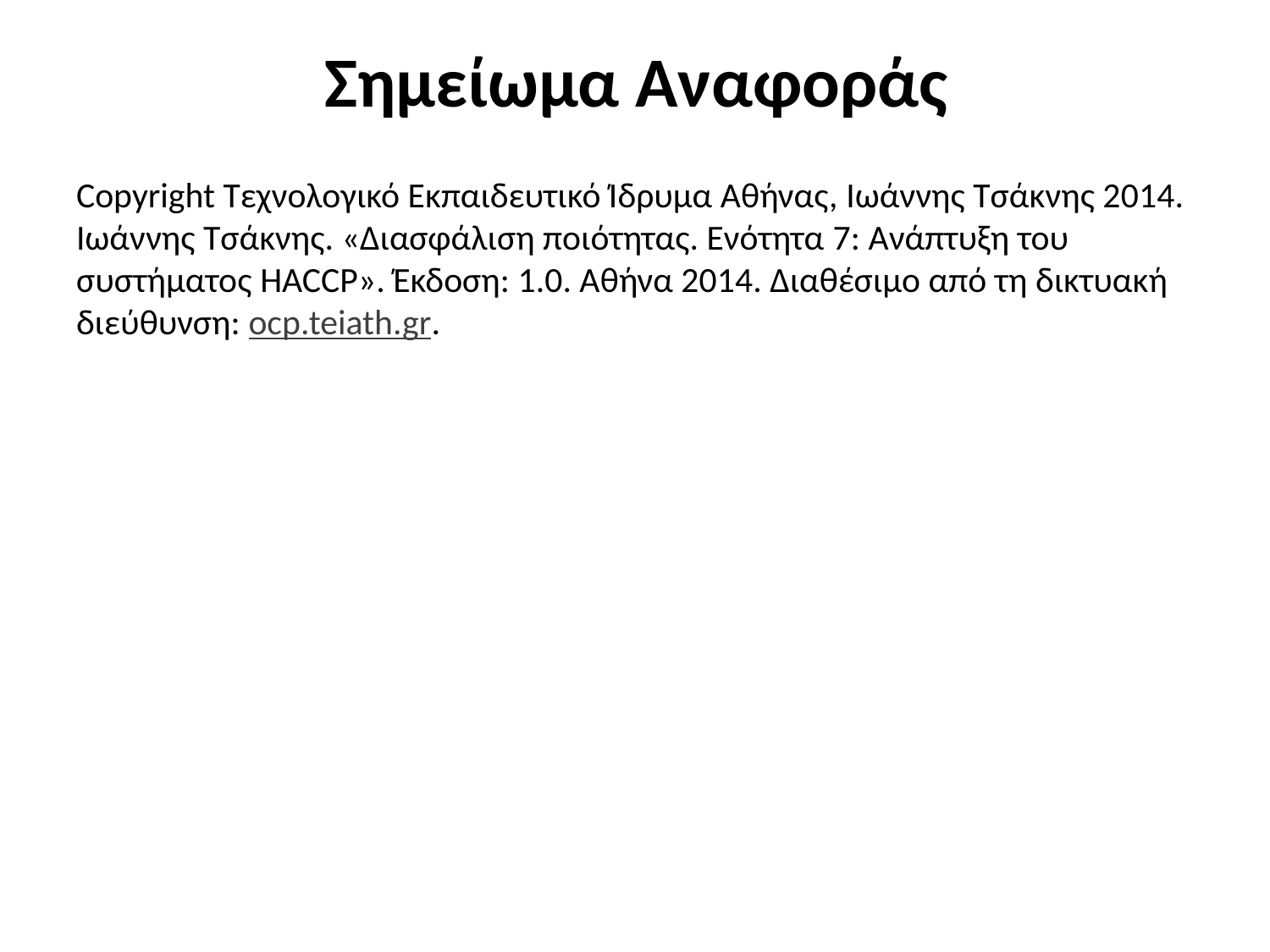

# Σημείωμα Αναφοράς
Copyright Τεχνολογικό Εκπαιδευτικό Ίδρυμα Αθήνας, Ιωάννης Τσάκνης 2014. Ιωάννης Τσάκνης. «Διασφάλιση ποιότητας. Ενότητα 7: Ανάπτυξη του συστήματος HACCP». Έκδοση: 1.0. Αθήνα 2014. Διαθέσιμο από τη δικτυακή διεύθυνση: ocp.teiath.gr.